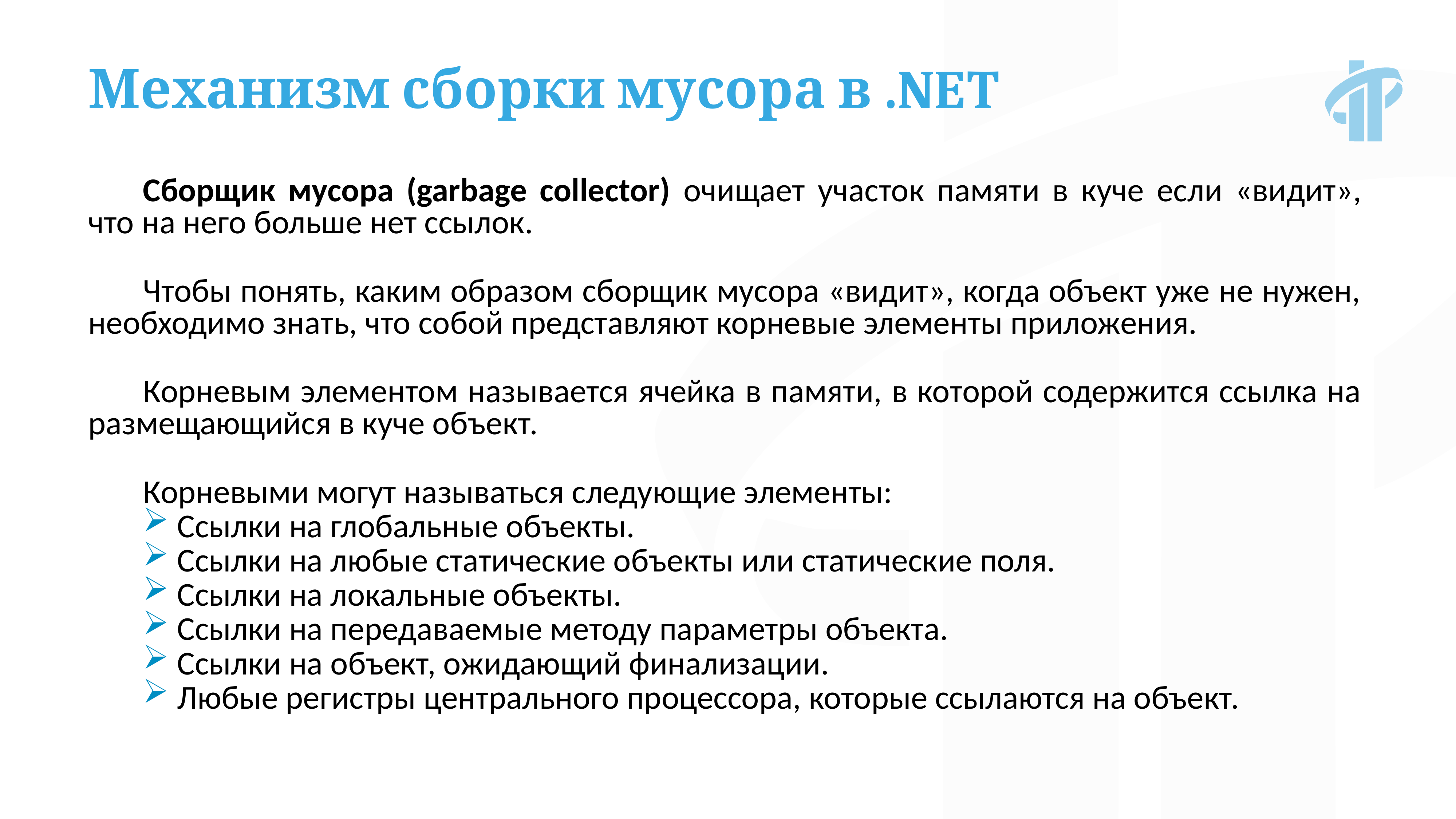

Механизм сборки мусора в .NET
Сборщик мусора (garbage collector) очищает участок памяти в куче если «видит», что на него больше нет ссылок.

Чтобы понять, каким образом сборщик мусора «видит», когда объект уже не нужен, необходимо знать, что собой представляют корневые элементы приложения.

Корневым элементом называется ячейка в памяти, в которой содержится ссылка на размещающийся в куче объект.

Корневыми могут называться следующие элементы:
Ссылки на глобальные объекты.
Ссылки на любые статические объекты или статические поля.
Ссылки на локальные объекты.
Ссылки на передаваемые методу параметры объекта.
Ссылки на объект, ожидающий финализации.
Любые регистры центрального процессора, которые ссылаются на объект.